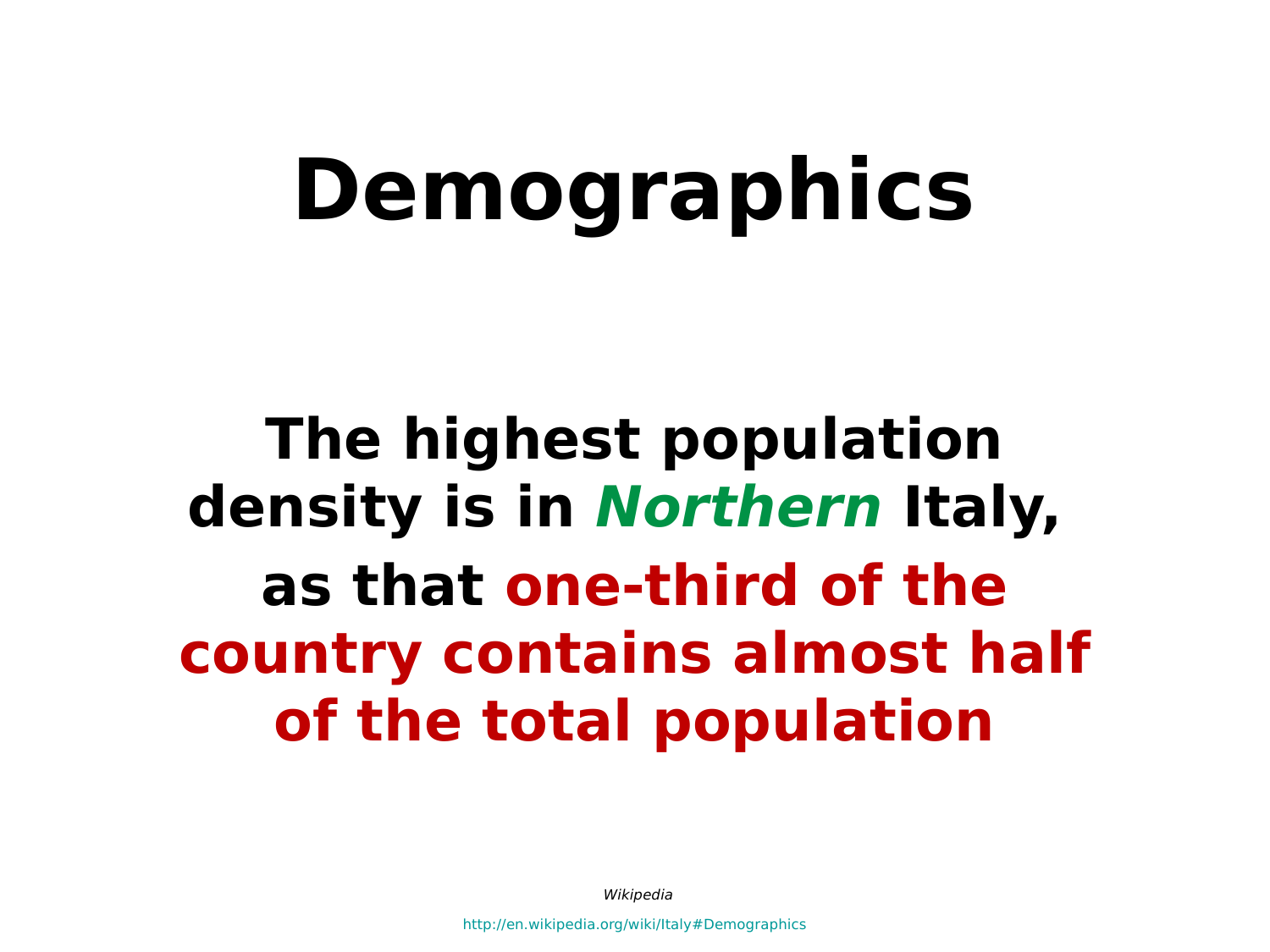

Demographics
The highest population density is in Northern Italy,
as that one-third of the country contains almost half of the total population
Wikipedia
http://en.wikipedia.org/wiki/Italy#Demographics